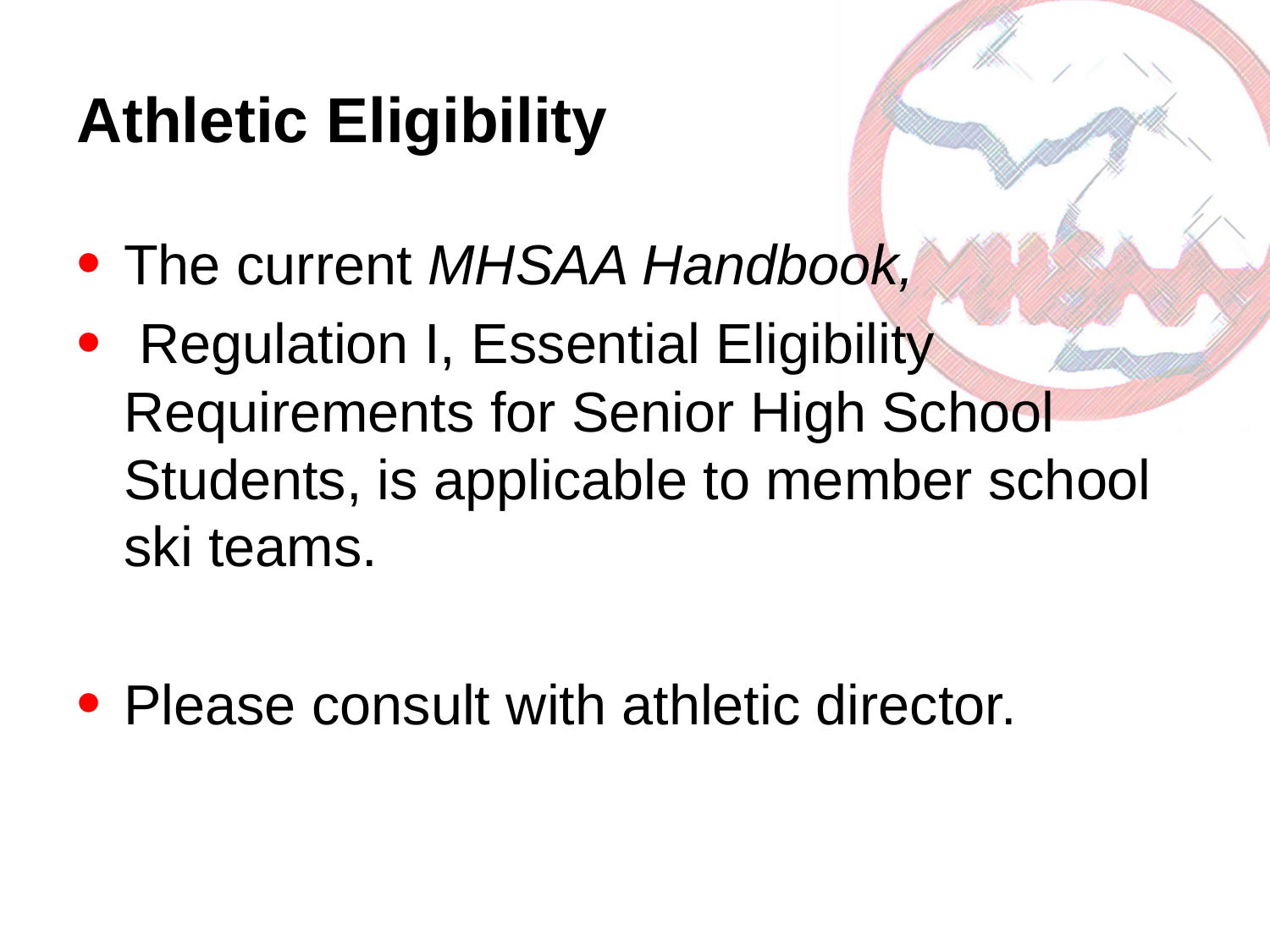

# Athletic Eligibility
The current MHSAA Handbook,
 Regulation I, Essential Eligibility Requirements for Senior High School Students, is applicable to member school ski teams.

Please consult with athletic director.